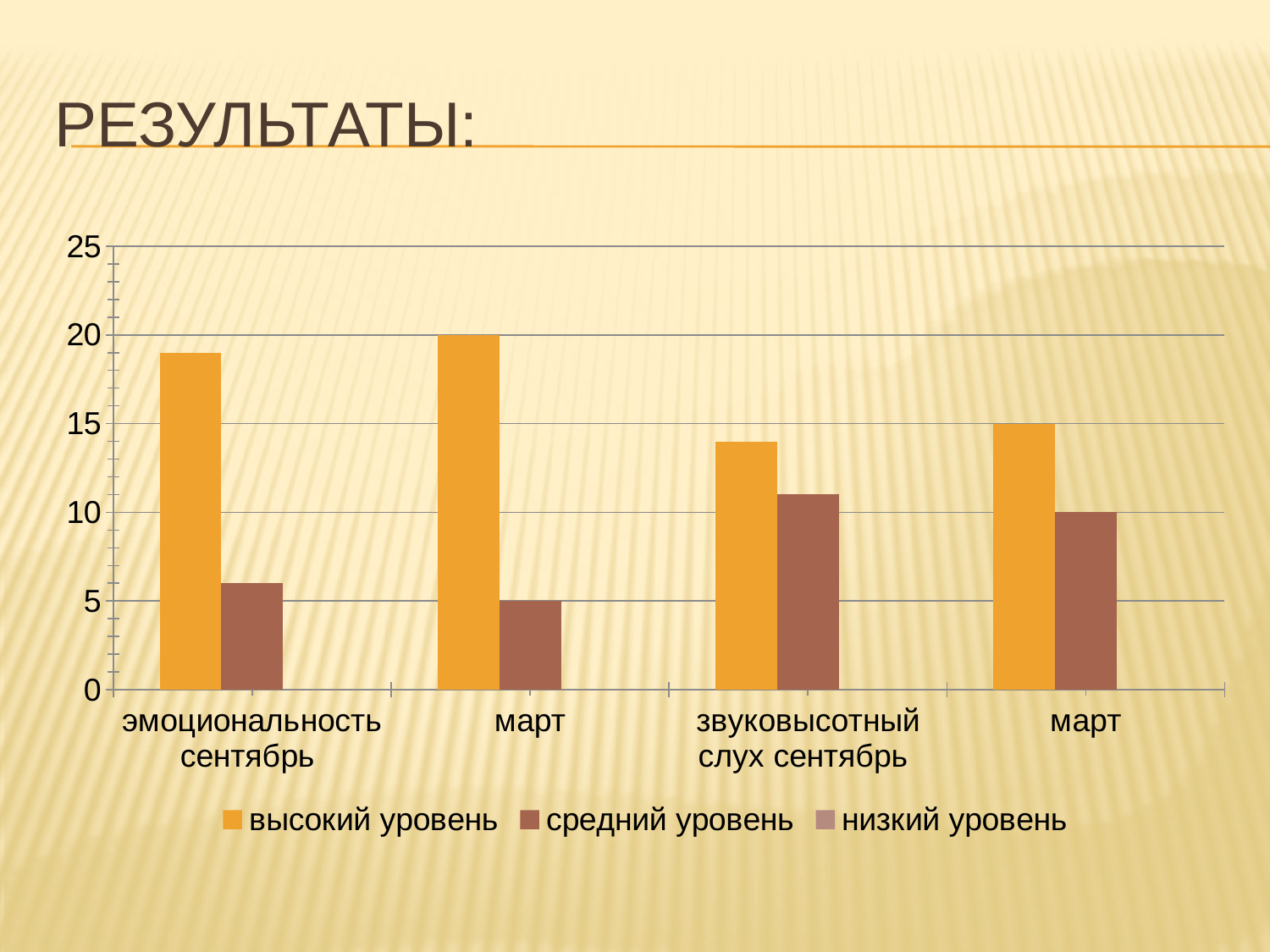

# Результаты:

### Chart

| Category | высокий уровень | средний уровень | низкий уровень |
|---|---|---|---|
| эмоциональность сентябрь  | 19.0 | 6.0 | None |
| март | 20.0 | 5.0 | None |
| звуковысотный слух сентябрь  | 14.0 | 11.0 | None |
| март | 15.0 | 10.0 | None |